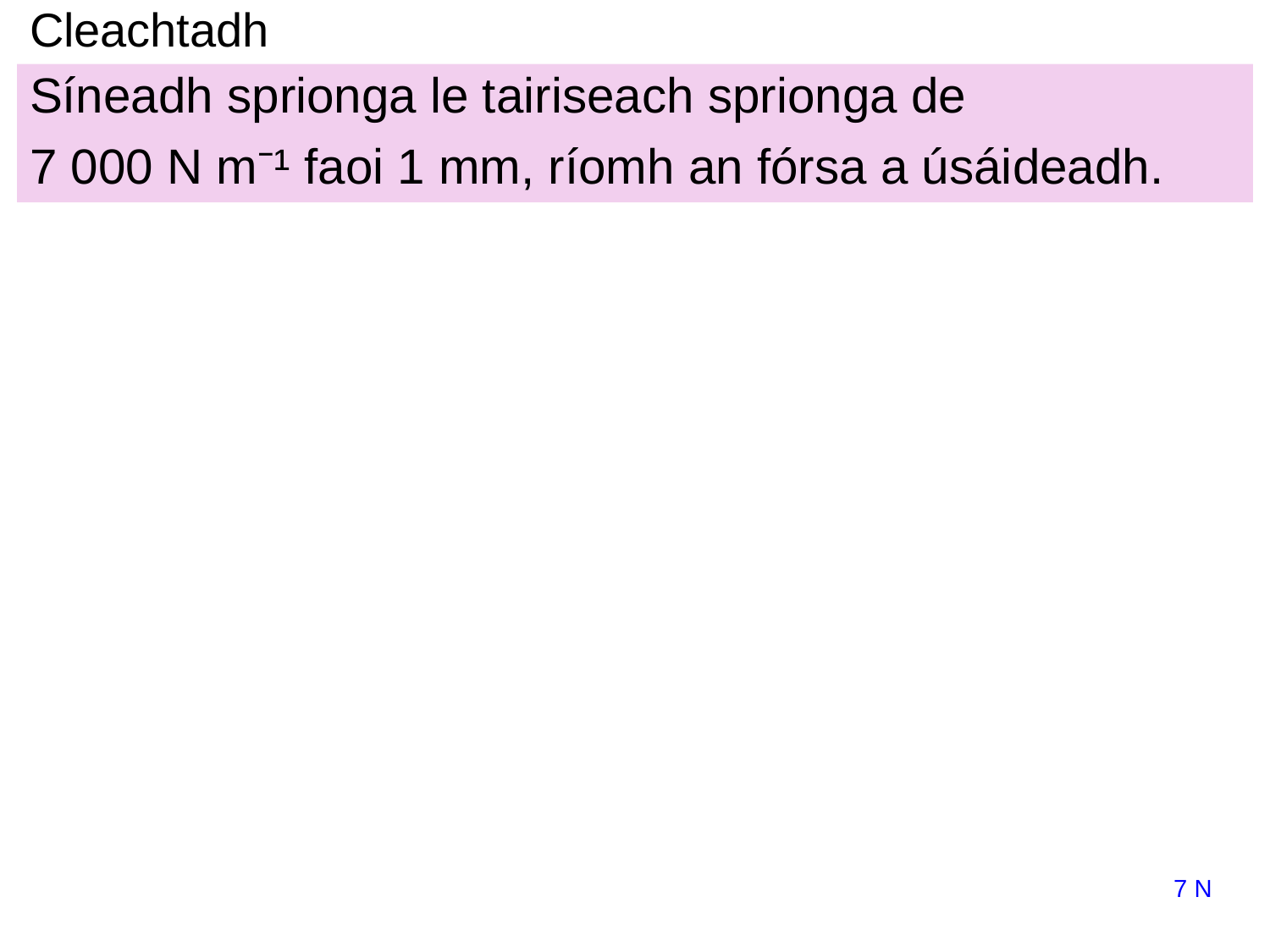

# Cleachtadh
Síneadh sprionga le tairiseach sprionga de
7 000 N m⁻¹ faoi 1 mm, ríomh an fórsa a úsáideadh.
7 N